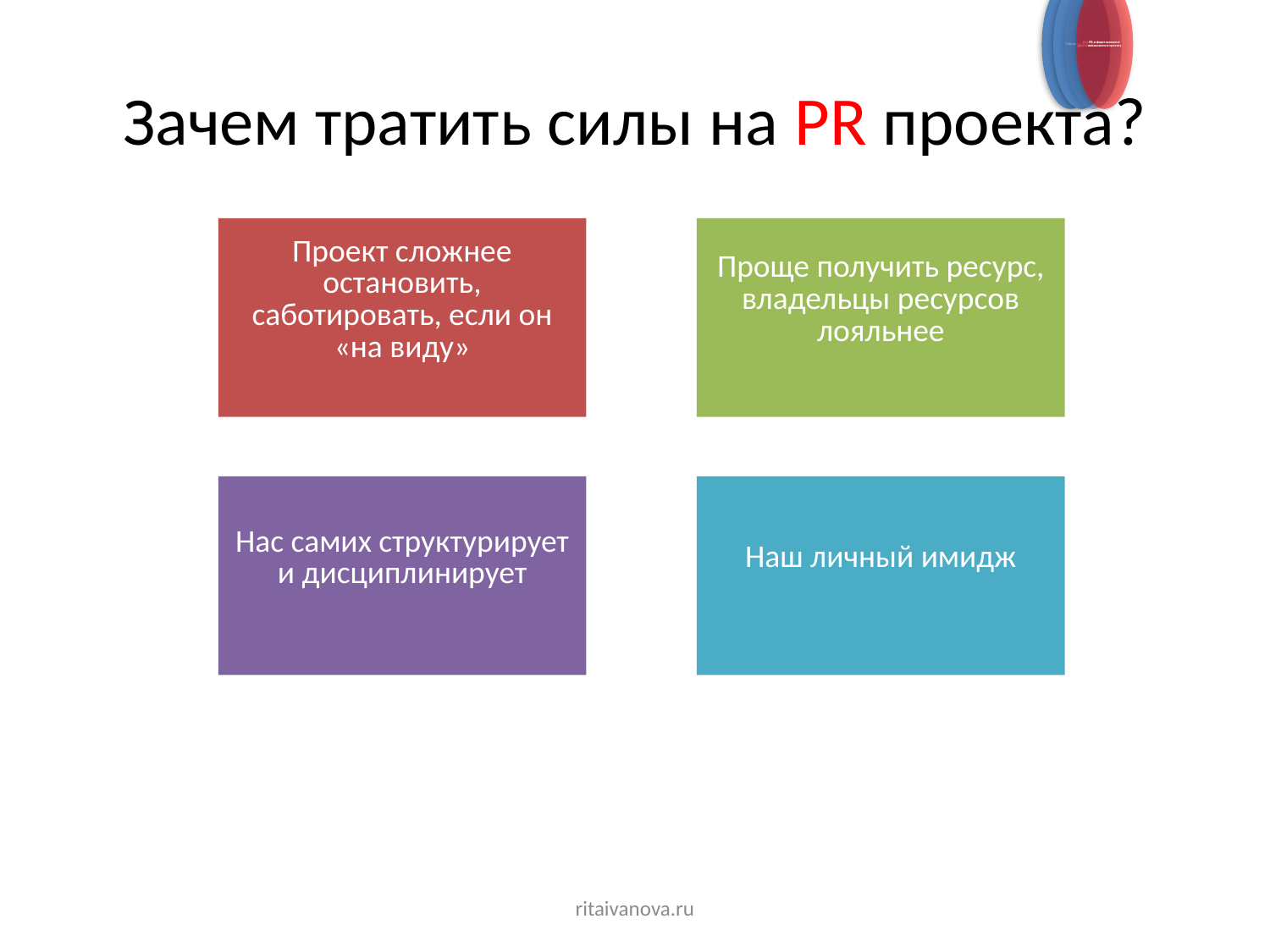

Официальный путь*
# Зачем тратить силы на PR проекта?

Проект сложнее остановить, саботировать, если он «на виду»
Проще получить ресурс, владельцы ресурсов лояльнее
Нас самих структурирует и дисциплинирует
Наш личный имидж
ritaivanova.ru